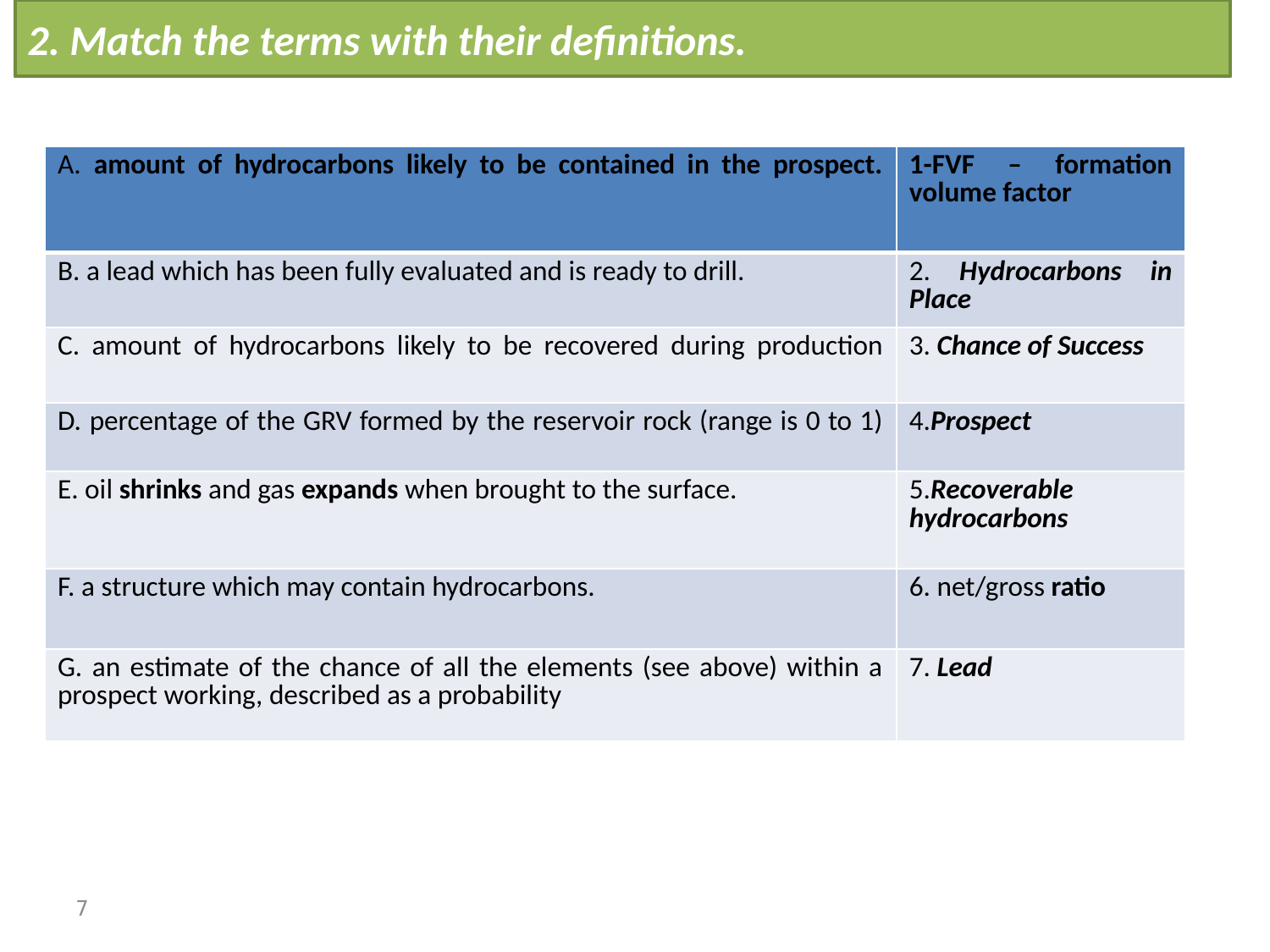

2. Match the terms with their definitions.
| A. amount of hydrocarbons likely to be contained in the prospect. | 1-FVF – formation volume factor |
| --- | --- |
| B. a lead which has been fully evaluated and is ready to drill. | 2. Hydrocarbons in Place |
| C. amount of hydrocarbons likely to be recovered during production | 3. Chance of Success |
| D. percentage of the GRV formed by the reservoir rock (range is 0 to 1) | 4.Prospect |
| E. oil shrinks and gas expands when brought to the surface. | 5.Recoverable hydrocarbons |
| F. a structure which may contain hydrocarbons. | 6. net/gross ratio |
| G. an estimate of the chance of all the elements (see above) within a prospect working, described as a probability | 7. Lead |
7